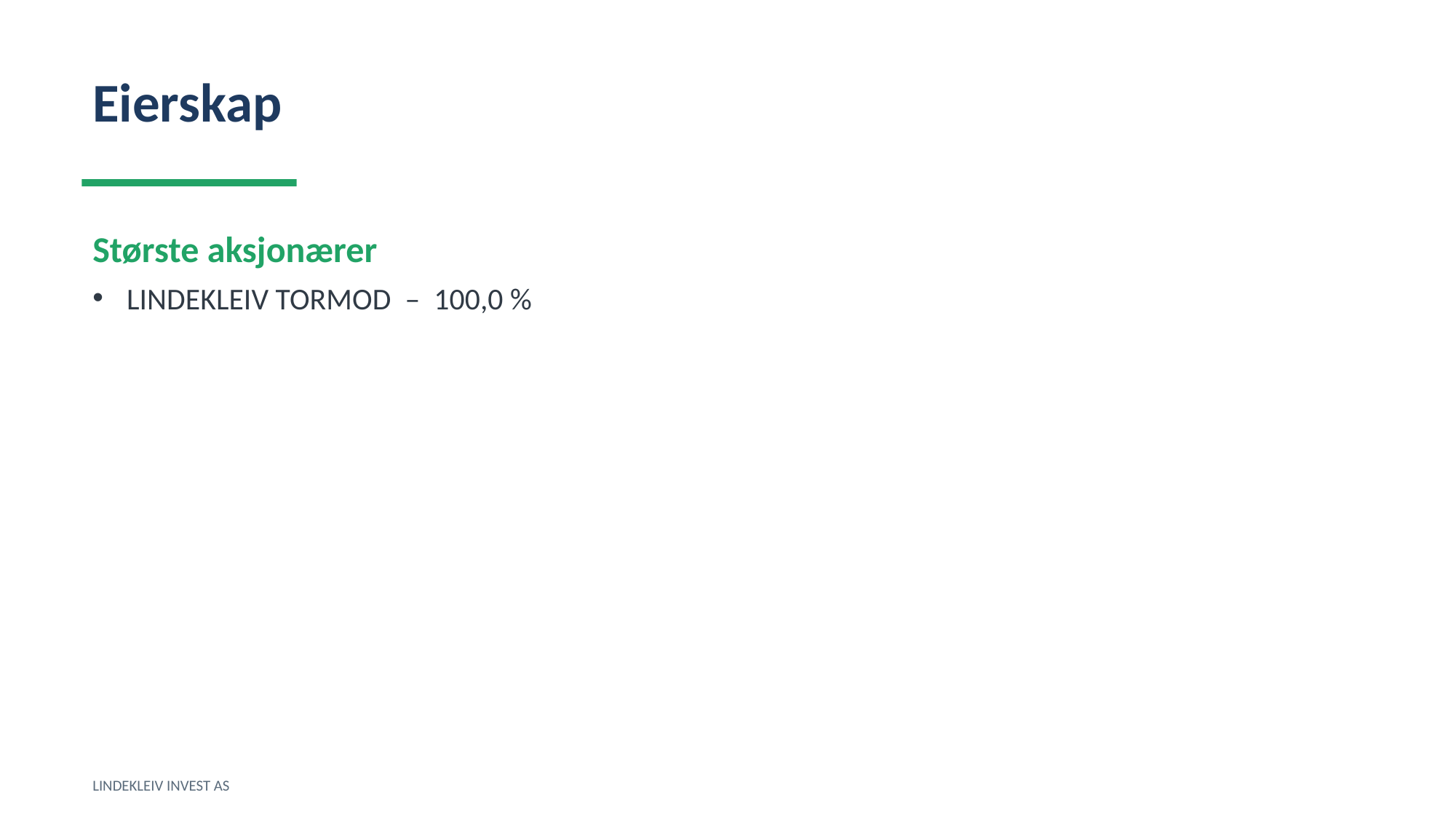

Eierskap

Største aksjonærer
LINDEKLEIV TORMOD  –  100,0 %
LINDEKLEIV INVEST AS